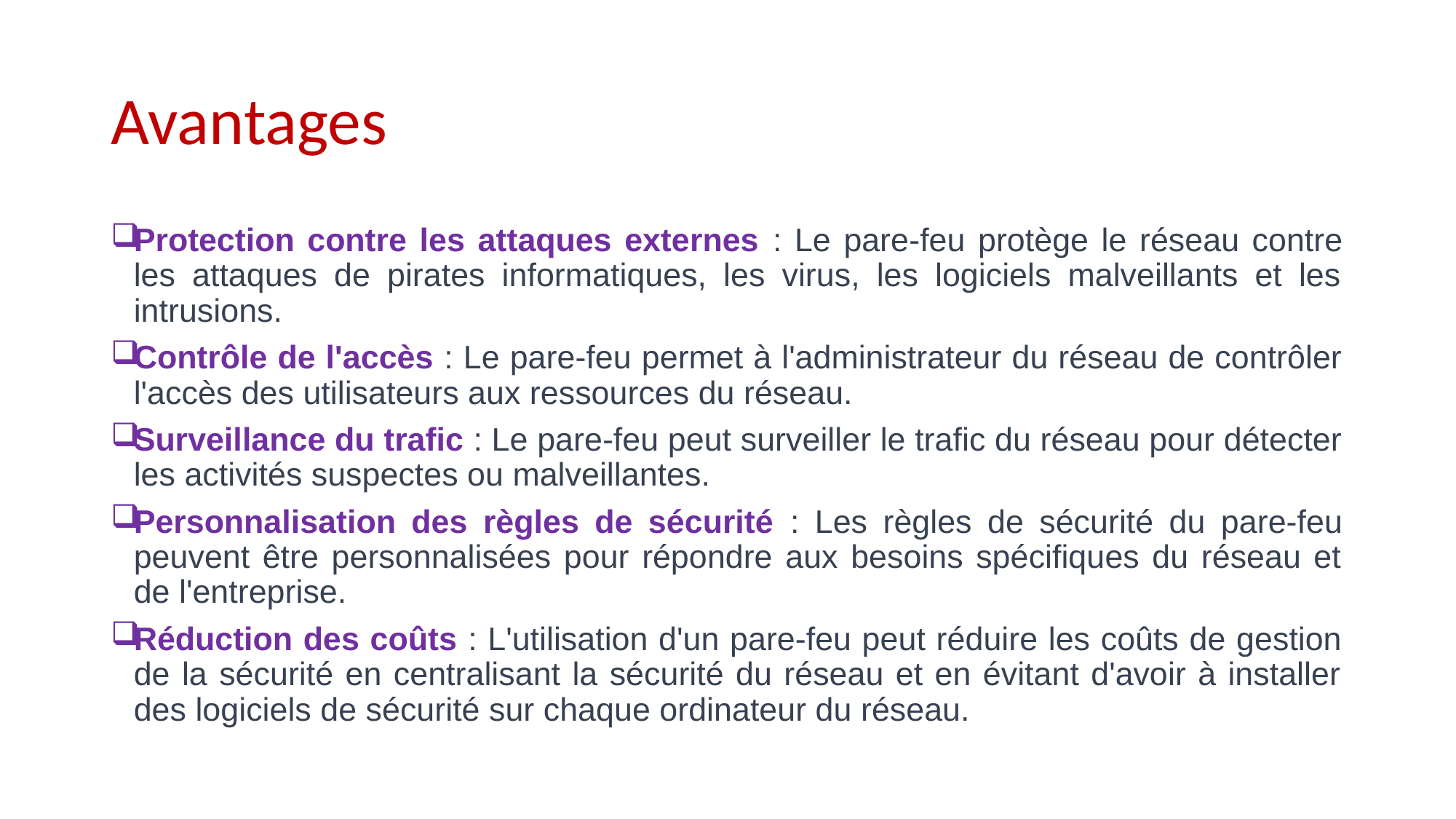

# Avantages
Protection contre les attaques externes : Le pare-feu protège le réseau contre les attaques de pirates informatiques, les virus, les logiciels malveillants et les intrusions.
Contrôle de l'accès : Le pare-feu permet à l'administrateur du réseau de contrôler l'accès des utilisateurs aux ressources du réseau.
Surveillance du trafic : Le pare-feu peut surveiller le trafic du réseau pour détecter les activités suspectes ou malveillantes.
Personnalisation des règles de sécurité : Les règles de sécurité du pare-feu peuvent être personnalisées pour répondre aux besoins spécifiques du réseau et de l'entreprise.
Réduction des coûts : L'utilisation d'un pare-feu peut réduire les coûts de gestion de la sécurité en centralisant la sécurité du réseau et en évitant d'avoir à installer des logiciels de sécurité sur chaque ordinateur du réseau.